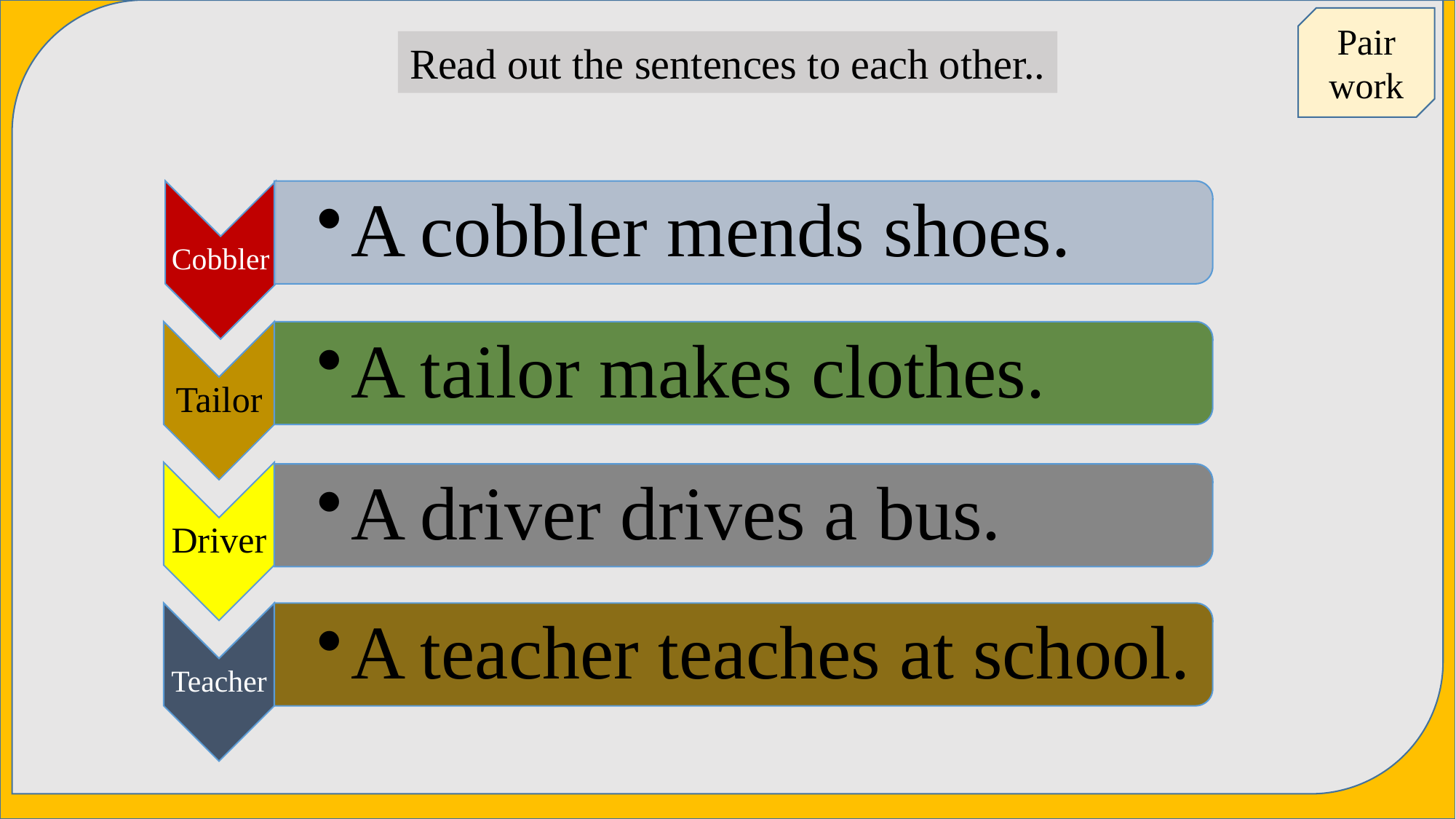

Pair work
Read out the sentences to each other..
Cobbler
A cobbler mends shoes.
Tailor
A tailor makes clothes.
Driver
A driver drives a bus.
Teacher
A teacher teaches at school.